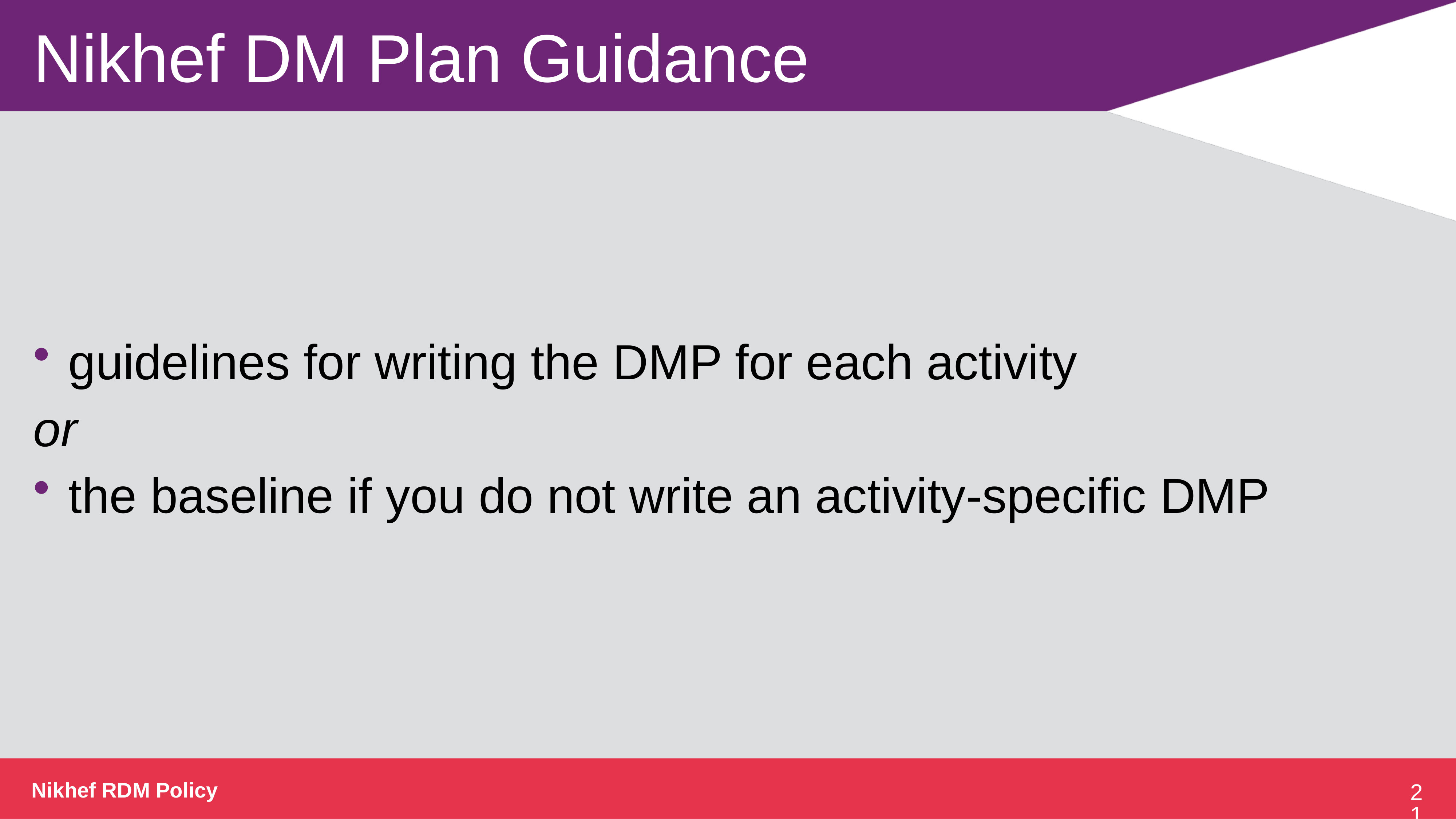

# Nikhef DM Plan Guidance
guidelines for writing the DMP for each activity
or
the baseline if you do not write an activity-specific DMP

21